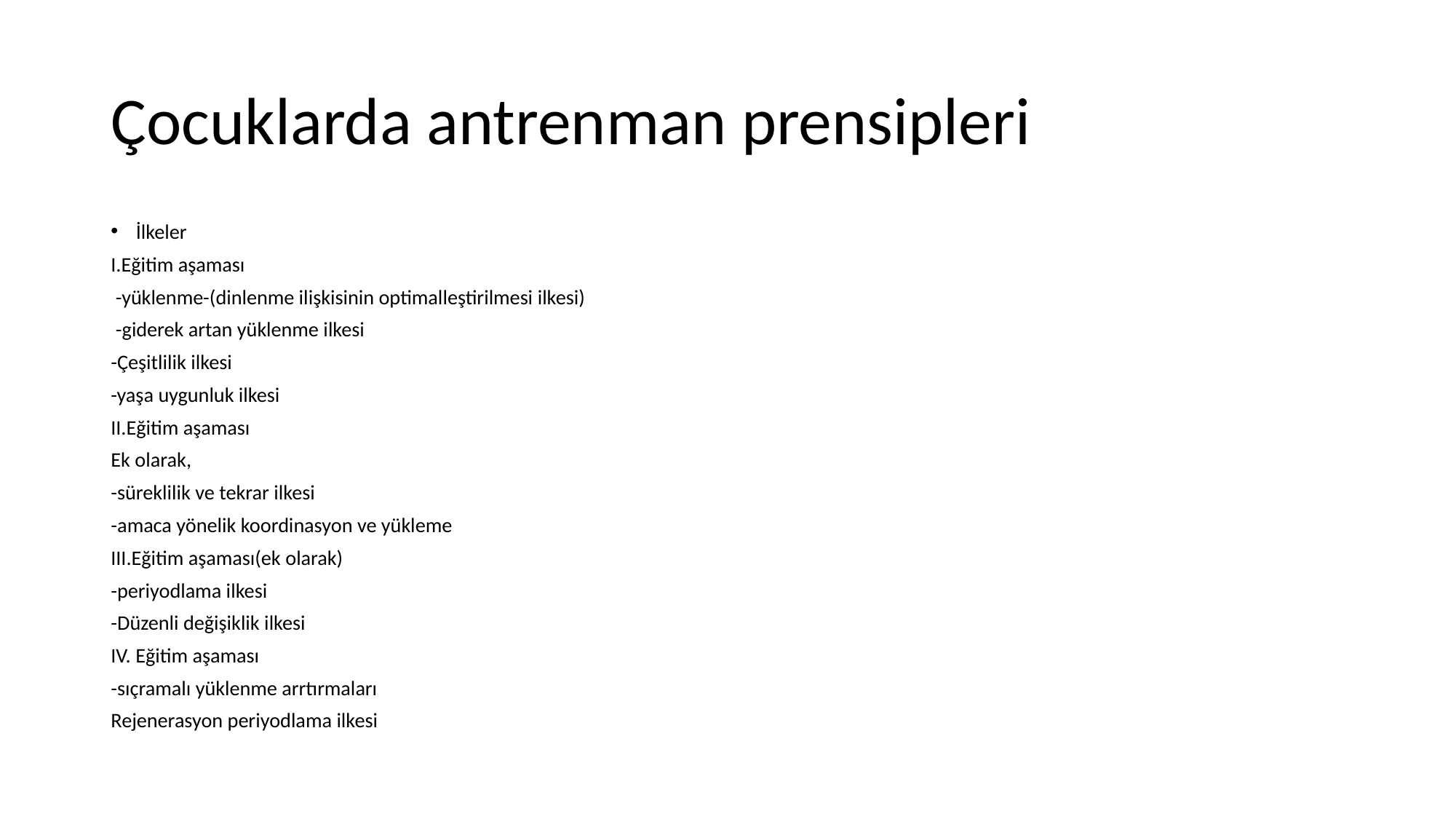

# Çocuklarda antrenman prensipleri
İlkeler
I.Eğitim aşaması
 -yüklenme-(dinlenme ilişkisinin optimalleştirilmesi ilkesi)
 -giderek artan yüklenme ilkesi
-Çeşitlilik ilkesi
-yaşa uygunluk ilkesi
II.Eğitim aşaması
Ek olarak,
-süreklilik ve tekrar ilkesi
-amaca yönelik koordinasyon ve yükleme
III.Eğitim aşaması(ek olarak)
-periyodlama ilkesi
-Düzenli değişiklik ilkesi
IV. Eğitim aşaması
-sıçramalı yüklenme arrtırmaları
Rejenerasyon periyodlama ilkesi